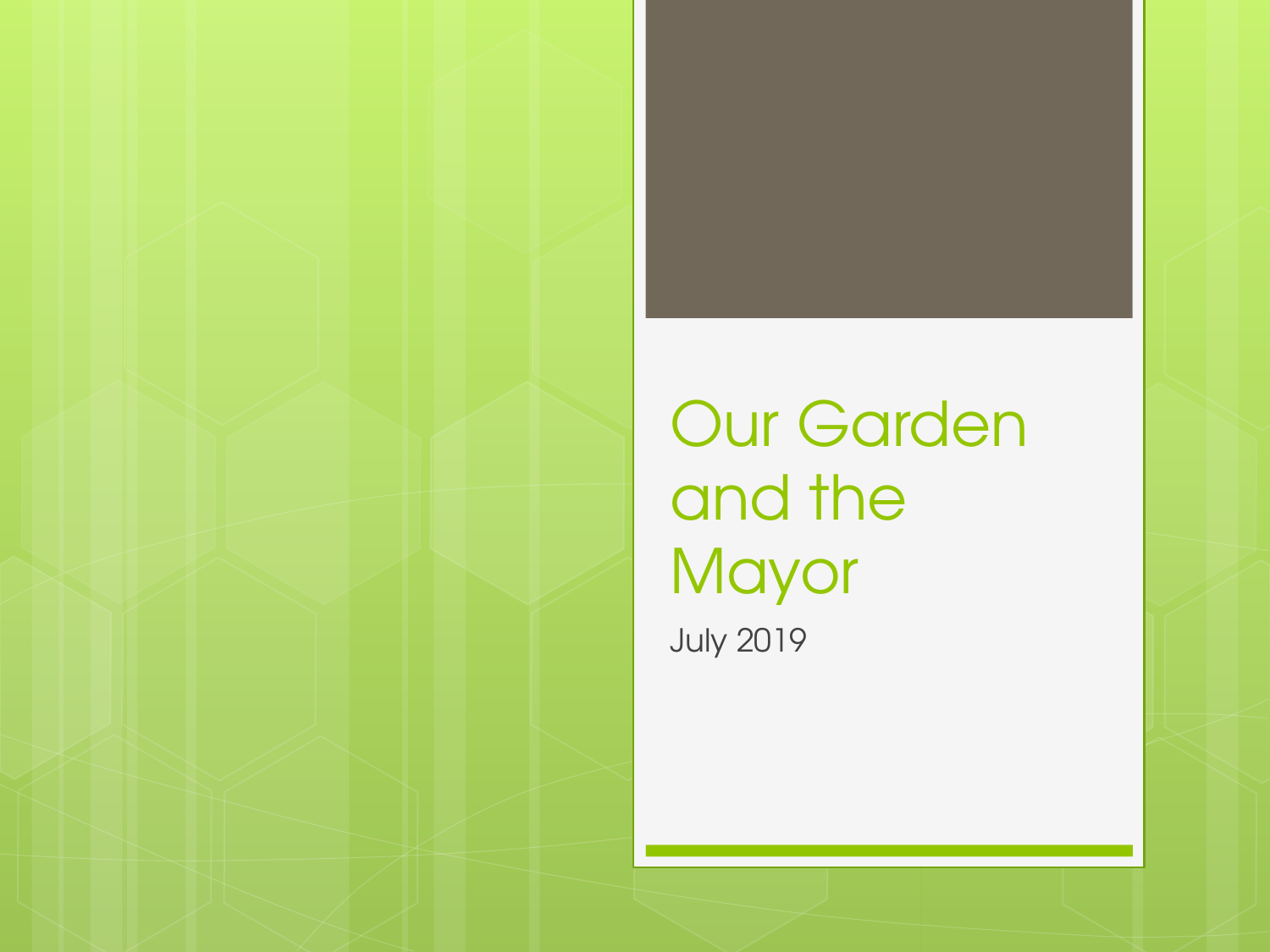

# Our Garden and the Mayor
July 2019